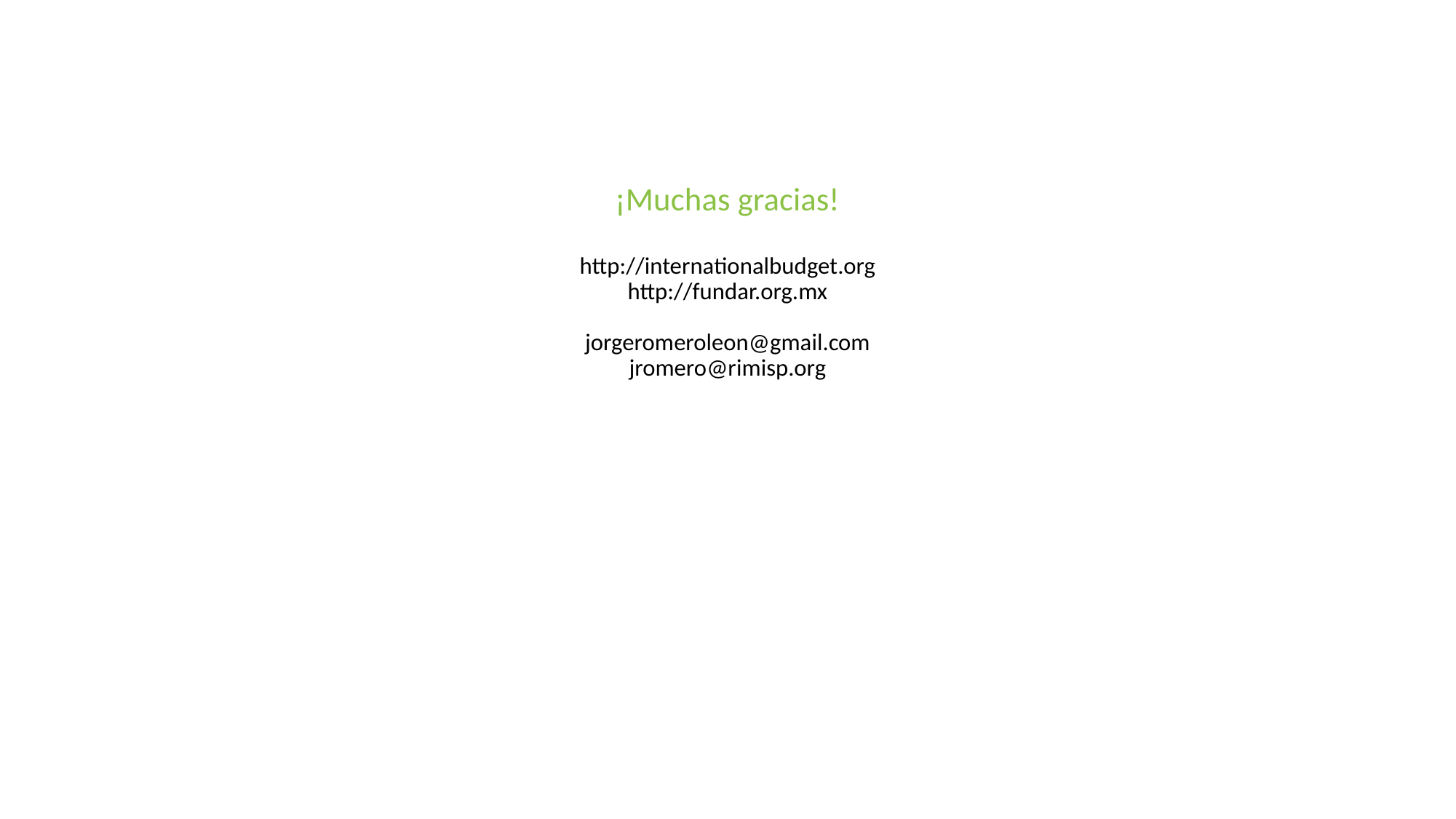

# ¡Muchas gracias! http://internationalbudget.org http://fundar.org.mx jorgeromeroleon@gmail.com jromero@rimisp.org